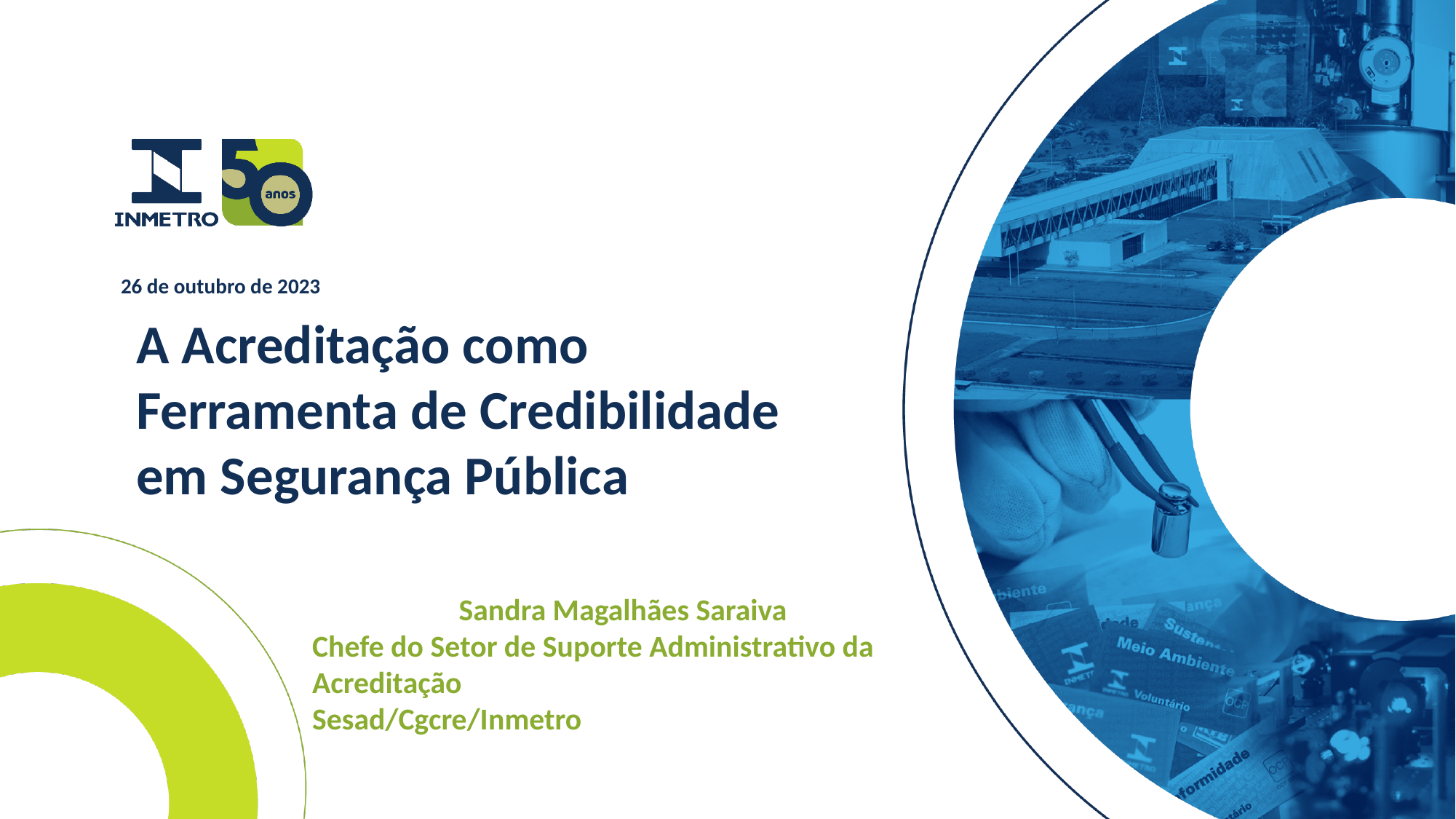

26 de outubro de 2023
A Acreditação como Ferramenta de Credibilidade em Segurança Pública
Sandra Magalhães Saraiva
Chefe do Setor de Suporte Administrativo da Acreditação
Sesad/Cgcre/Inmetro